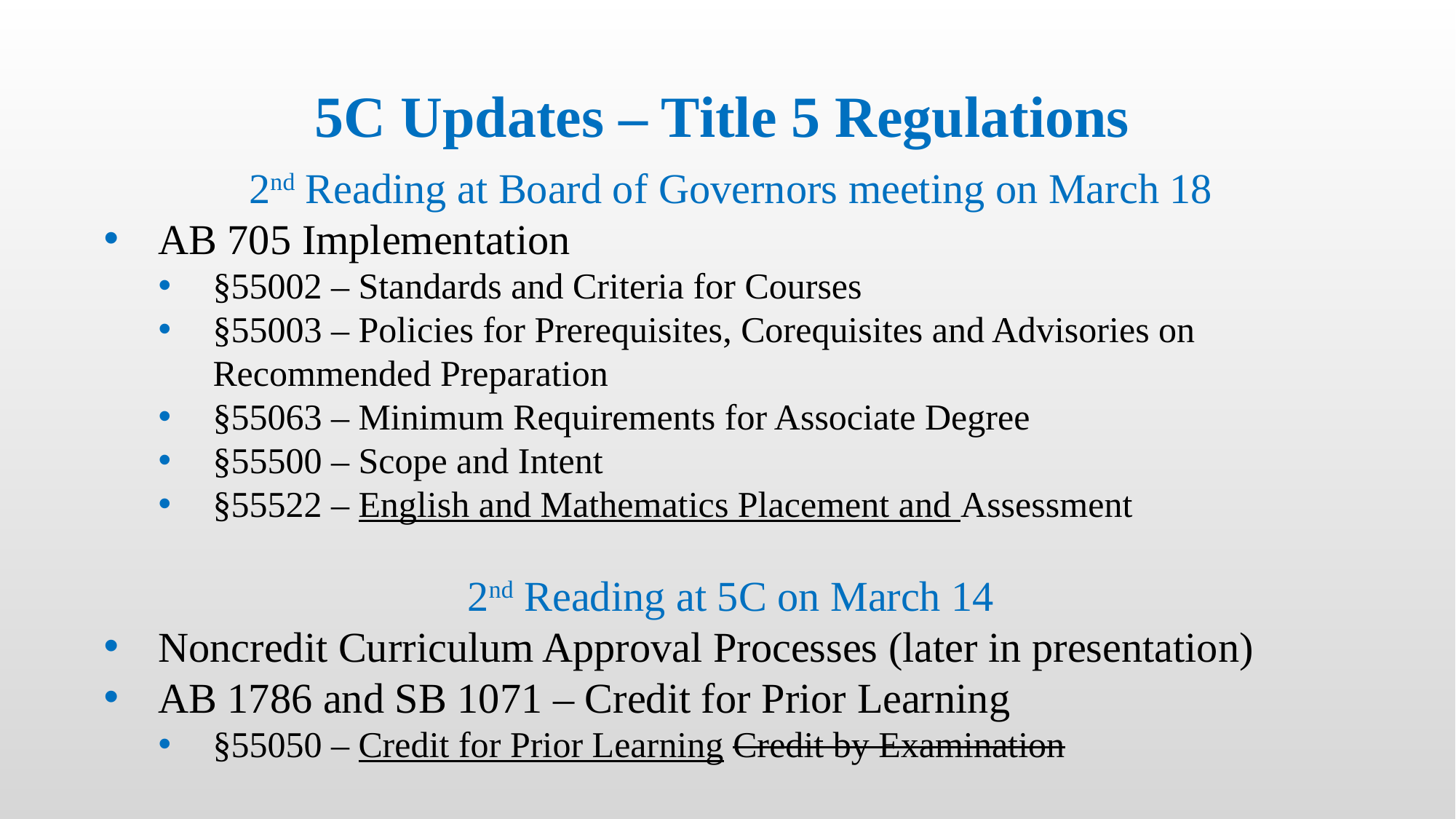

# 5C Updates – Title 5 Regulations
2nd Reading at Board of Governors meeting on March 18
AB 705 Implementation
§55002 – Standards and Criteria for Courses
§55003 – Policies for Prerequisites, Corequisites and Advisories on Recommended Preparation
§55063 – Minimum Requirements for Associate Degree
§55500 – Scope and Intent
§55522 – English and Mathematics Placement and Assessment

2nd Reading at 5C on March 14
Noncredit Curriculum Approval Processes (later in presentation)
AB 1786 and SB 1071 – Credit for Prior Learning
§55050 – Credit for Prior Learning Credit by Examination